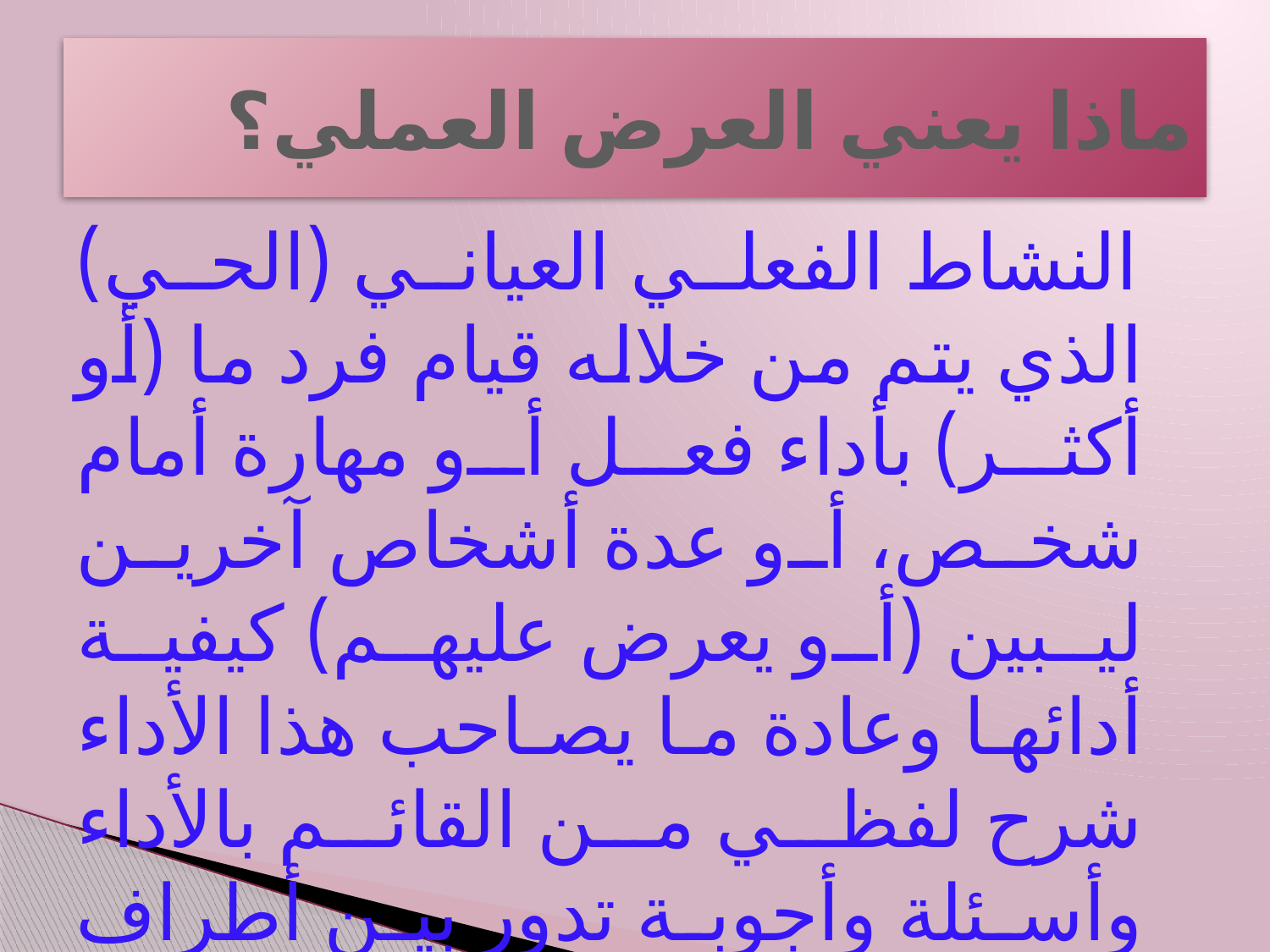

# ماذا يعني العرض العملي؟
  النشاط الفعلي العياني (الحي) الذي يتم من خلاله قيام فرد ما (أو أكثر) بأداء فعل أو مهارة أمام شخص، أو عدة أشخاص آخرين ليبين (أو يعرض عليهم) كيفية أدائها وعادة ما يصاحب هذا الأداء شرح لفظي من القائم بالأداء وأسئلة وأجوبة تدور بين أطراف هذا النشاط.